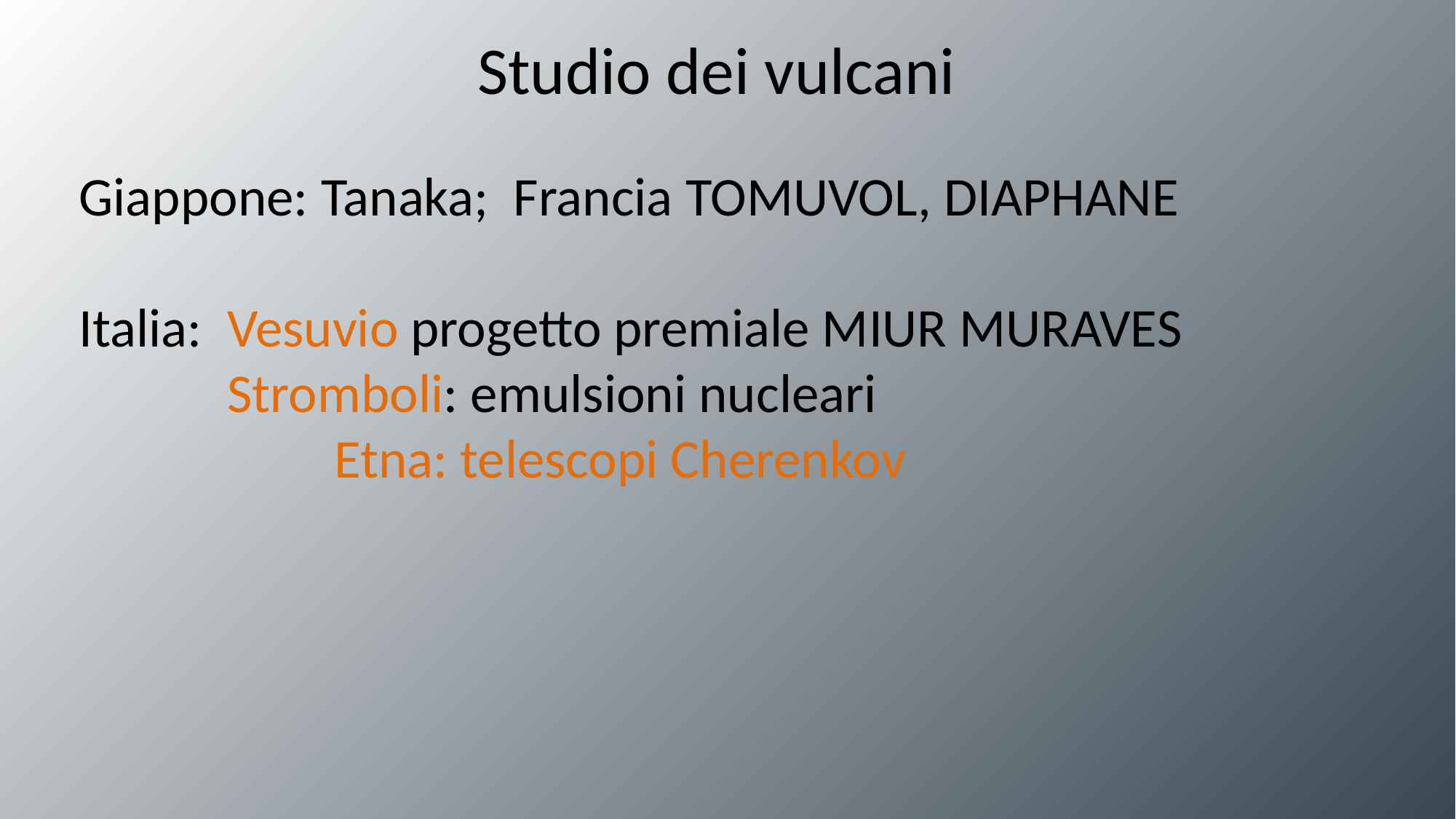

# Studio dei vulcani
Giappone: Tanaka;  Francia TOMUVOL, DIAPHANE

Italia:  Vesuvio progetto premiale MIUR MURAVES
            Stromboli: emulsioni nucleari
		   Etna: telescopi Cherenkov